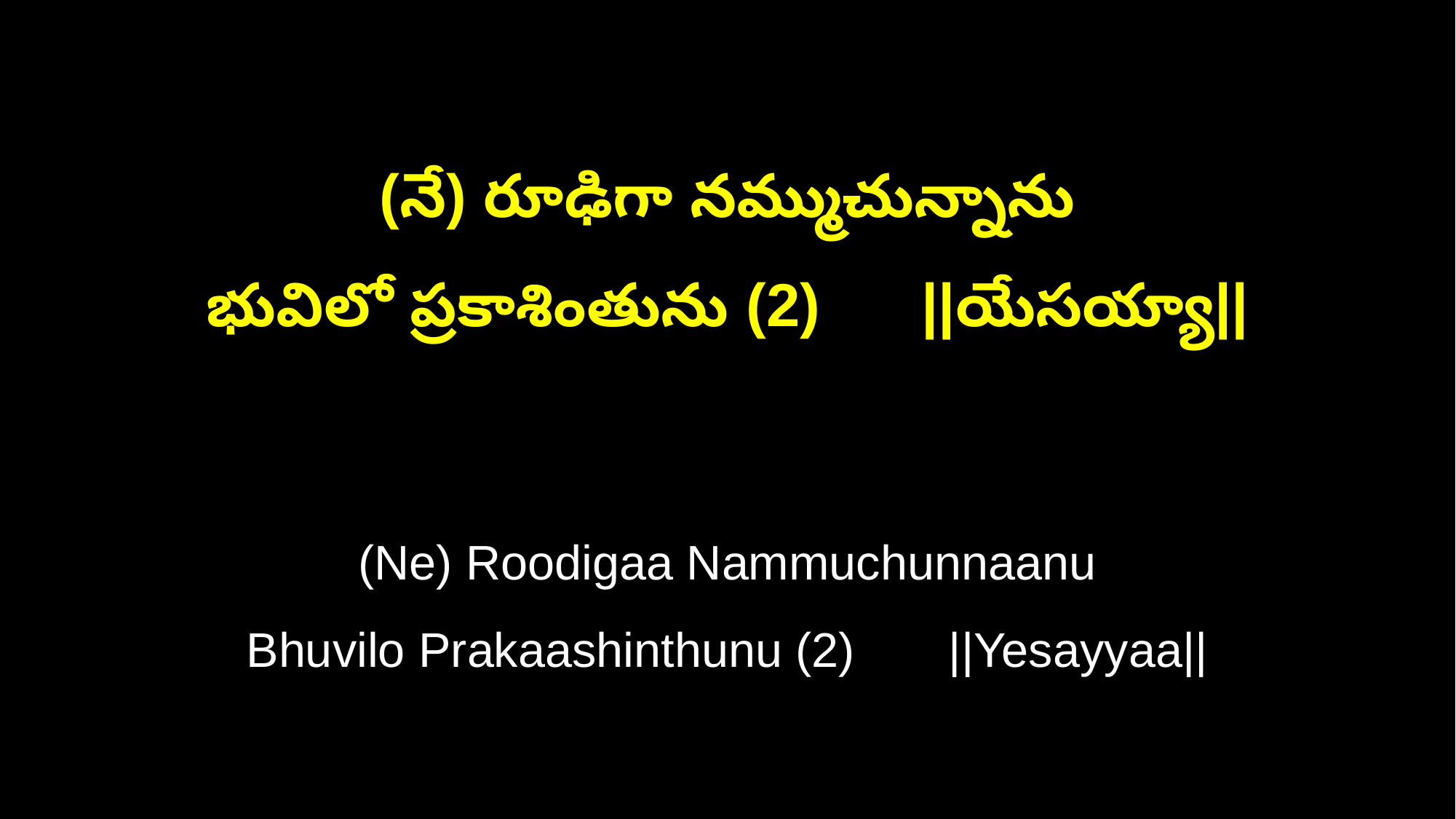

(నే) రూఢిగా నమ్ముచున్నాను
భువిలో ప్రకాశింతును (2)      ||యేసయ్యా||
(Ne) Roodigaa Nammuchunnaanu
Bhuvilo Prakaashinthunu (2)       ||Yesayyaa||